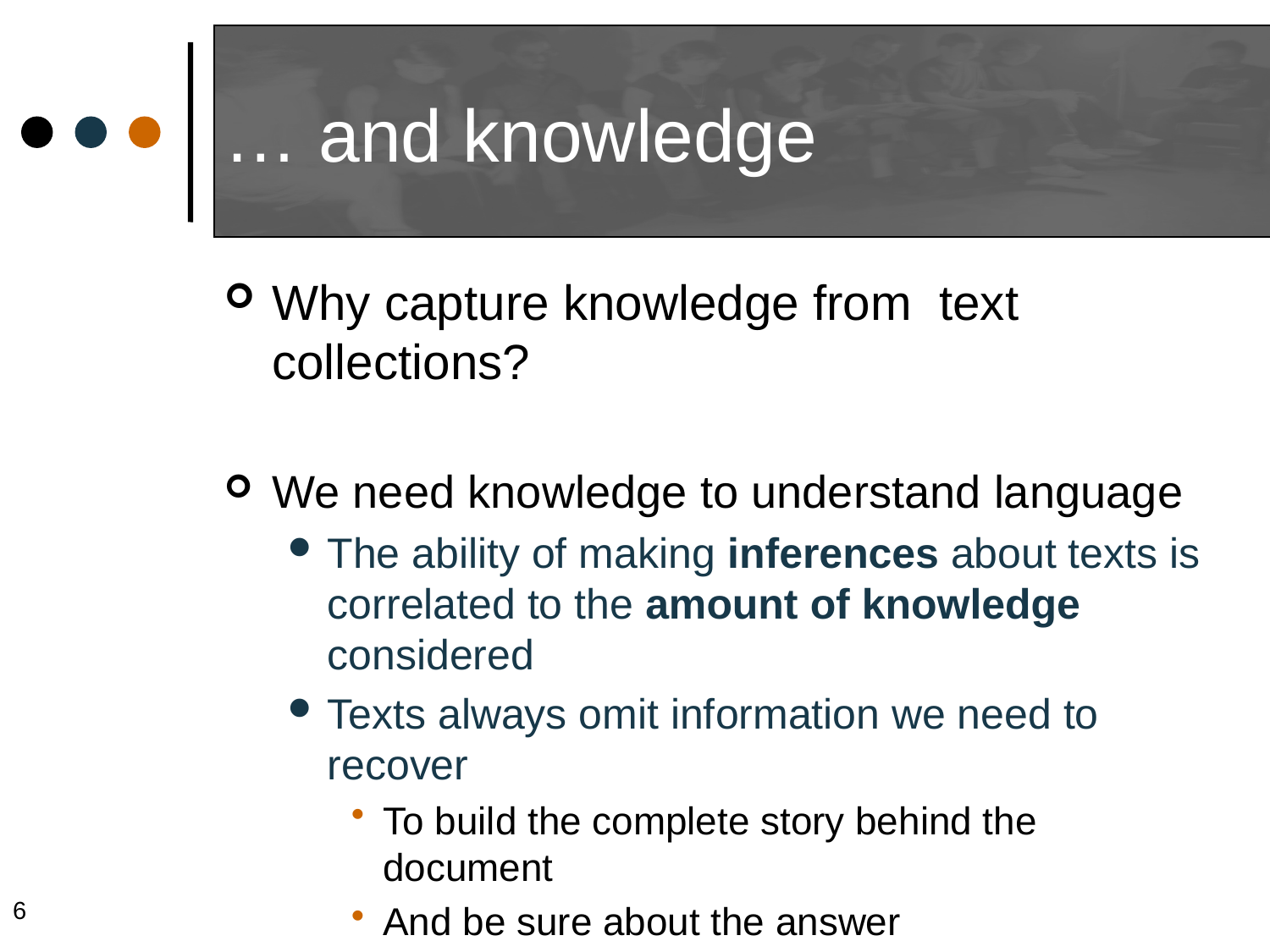

# … and knowledge
Why capture knowledge from  text collections?

We need knowledge to understand language
The ability of making inferences about texts is correlated to the amount of knowledge considered
Texts always omit information we need to recover
To build the complete story behind the document
And be sure about the answer
6